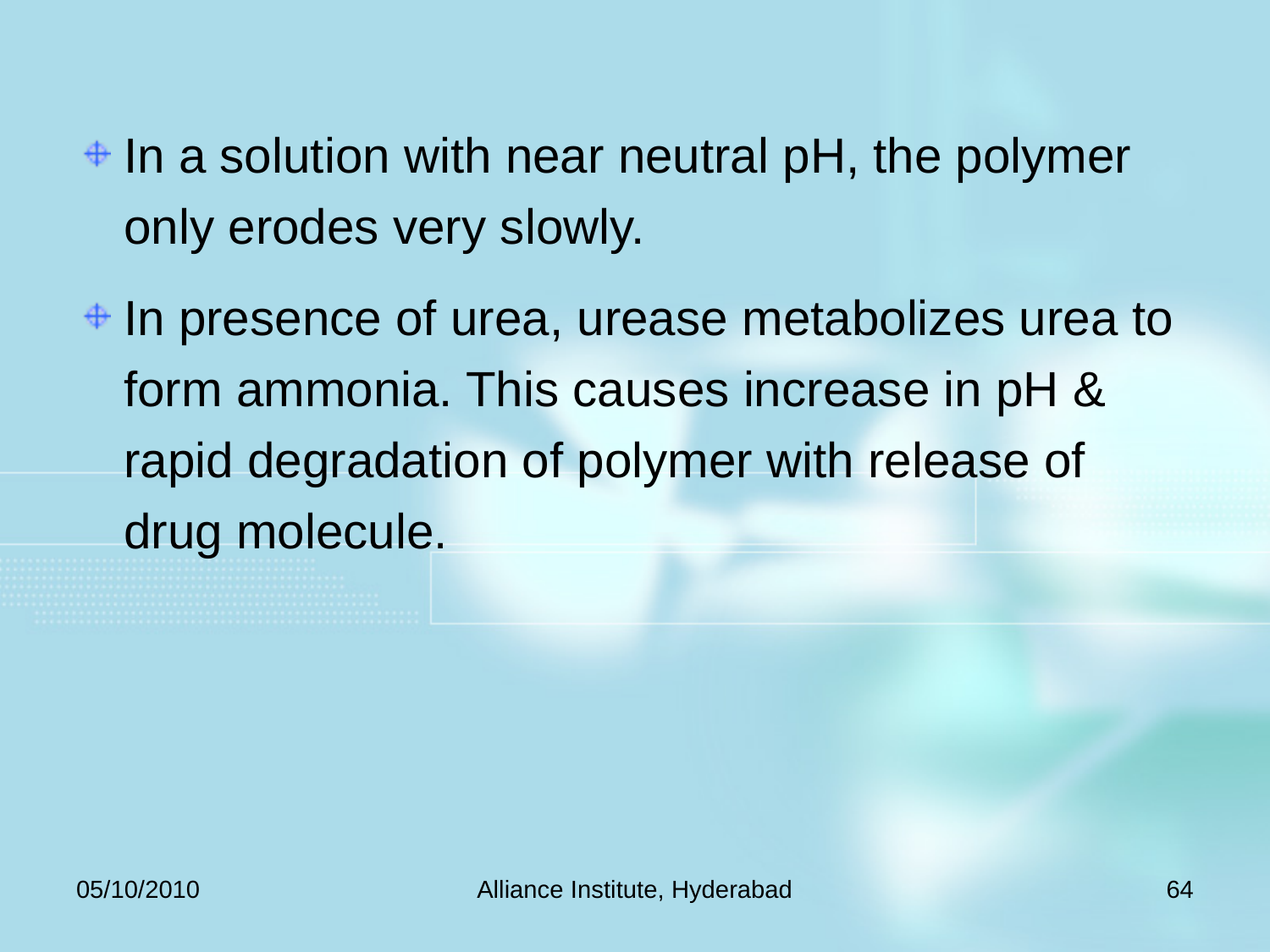

In a solution with near neutral pH, the polymer only erodes very slowly.
In presence of urea, urease metabolizes urea to form ammonia. This causes increase in pH & rapid degradation of polymer with release of drug molecule.

05/10/2010
Alliance Institute, Hyderabad
64